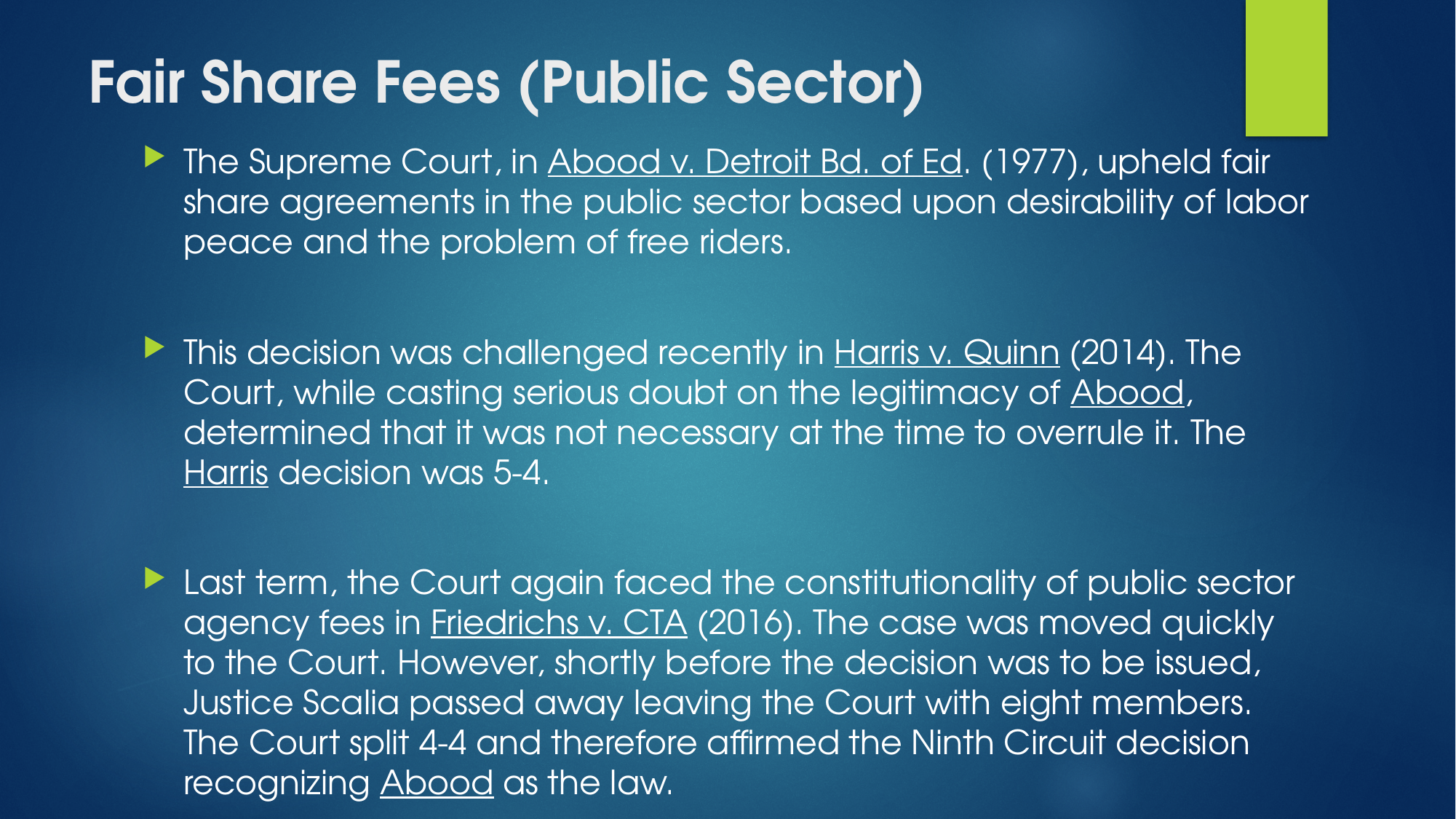

# Fair Share Fees (Public Sector)

The Supreme Court, in Abood v. Detroit Bd. of Ed. (1977), upheld fair share agreements in the public sector based upon desirability of labor peace and the problem of free riders.

This decision was challenged recently in Harris v. Quinn (2014). The Court, while casting serious doubt on the legitimacy of Abood, determined that it was not necessary at the time to overrule it. The Harris decision was 5-4.

Last term, the Court again faced the constitutionality of public sector agency fees in Friedrichs v. CTA (2016). The case was moved quickly to the Court. However, shortly before the decision was to be issued, Justice Scalia passed away leaving the Court with eight members. The Court split 4-4 and therefore affirmed the Ninth Circuit decision recognizing Abood as the law.